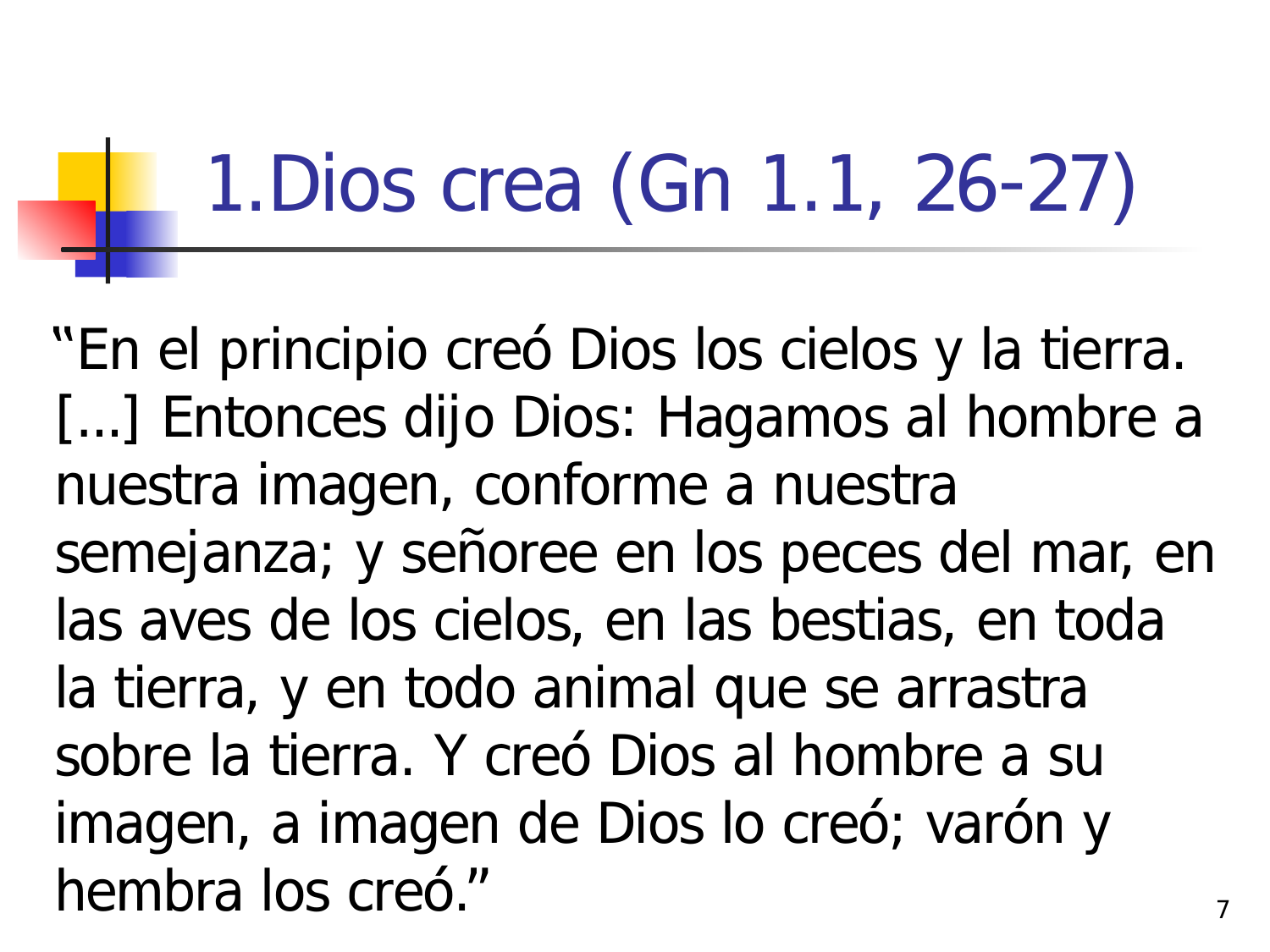

# Dios crea (Gn 1.1, 26-27)
“En el principio creó Dios los cielos y la tierra. […] Entonces dijo Dios: Hagamos al hombre a nuestra imagen, conforme a nuestra semejanza; y señoree en los peces del mar, en las aves de los cielos, en las bestias, en toda la tierra, y en todo animal que se arrastra sobre la tierra. Y creó Dios al hombre a su imagen, a imagen de Dios lo creó; varón y hembra los creó.”

7